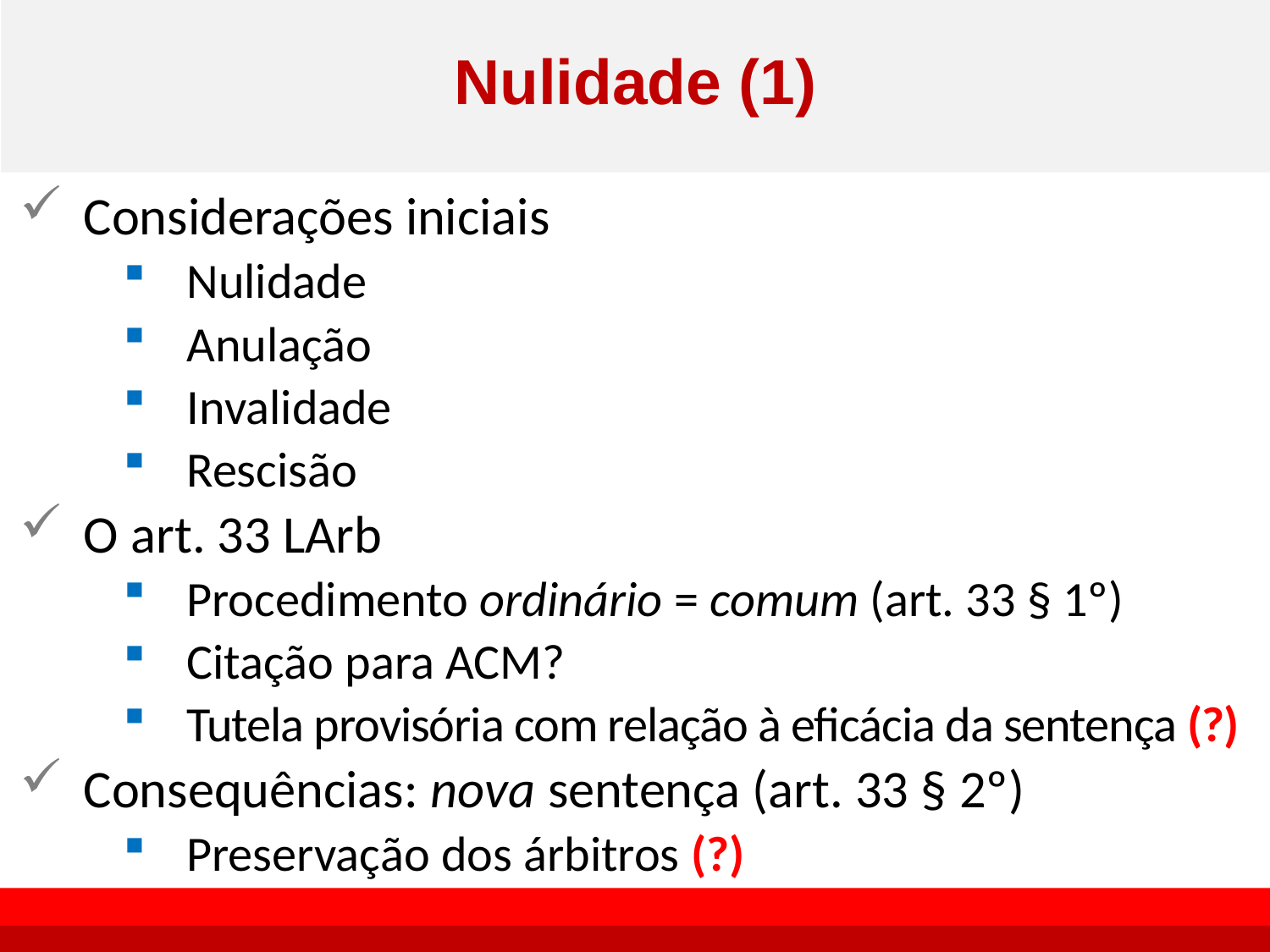

# Nulidade (1)
Considerações iniciais
Nulidade
Anulação
Invalidade
Rescisão
O art. 33 LArb
Procedimento ordinário = comum (art. 33 § 1º)
Citação para ACM?
Tutela provisória com relação à eficácia da sentença (?)
Consequências: nova sentença (art. 33 § 2º)
Preservação dos árbitros (?)